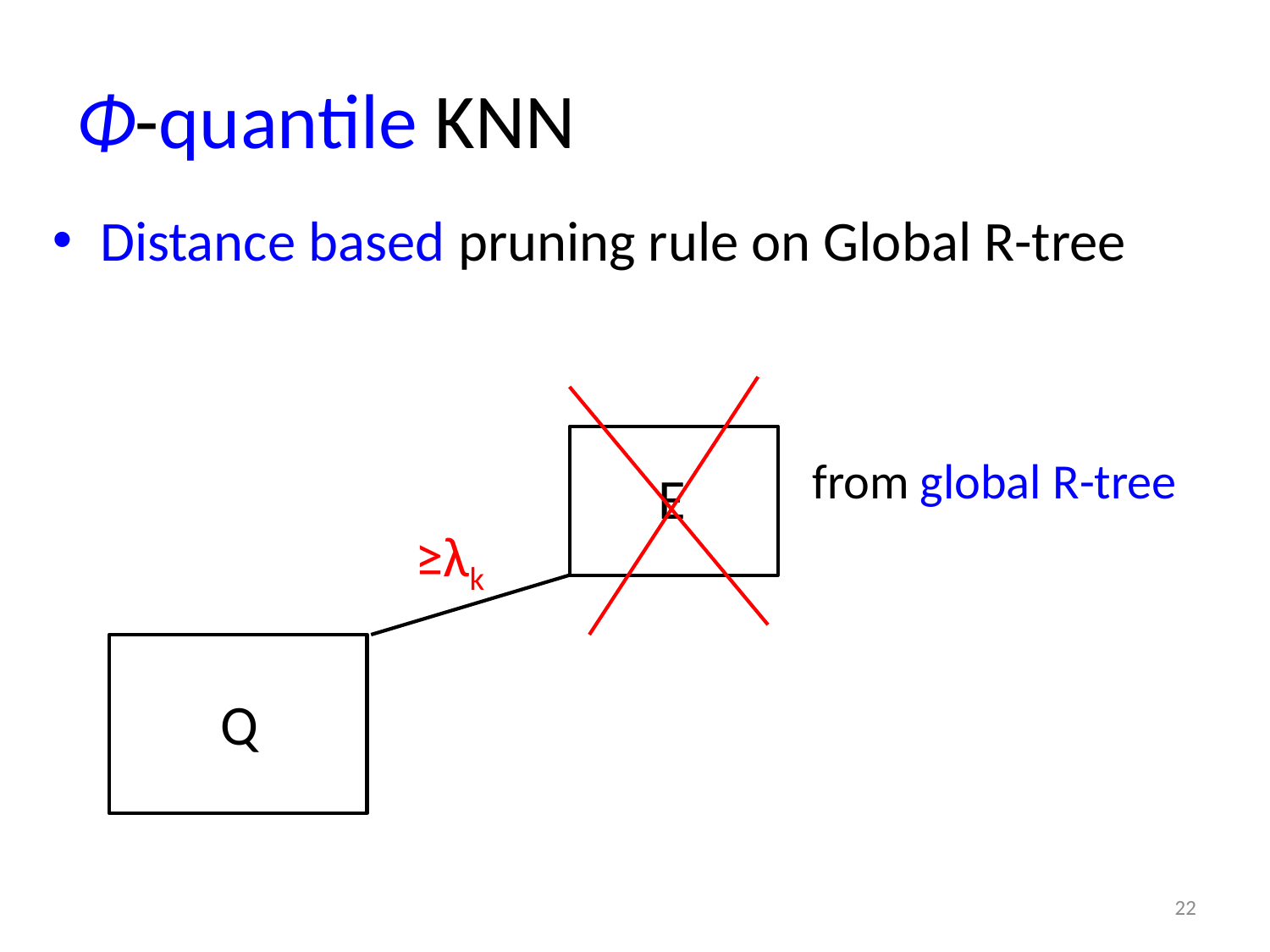

# Φ-quantile KNN
Distance based pruning rule on Global R-tree

from global R-tree
E
≥λk

Q
22